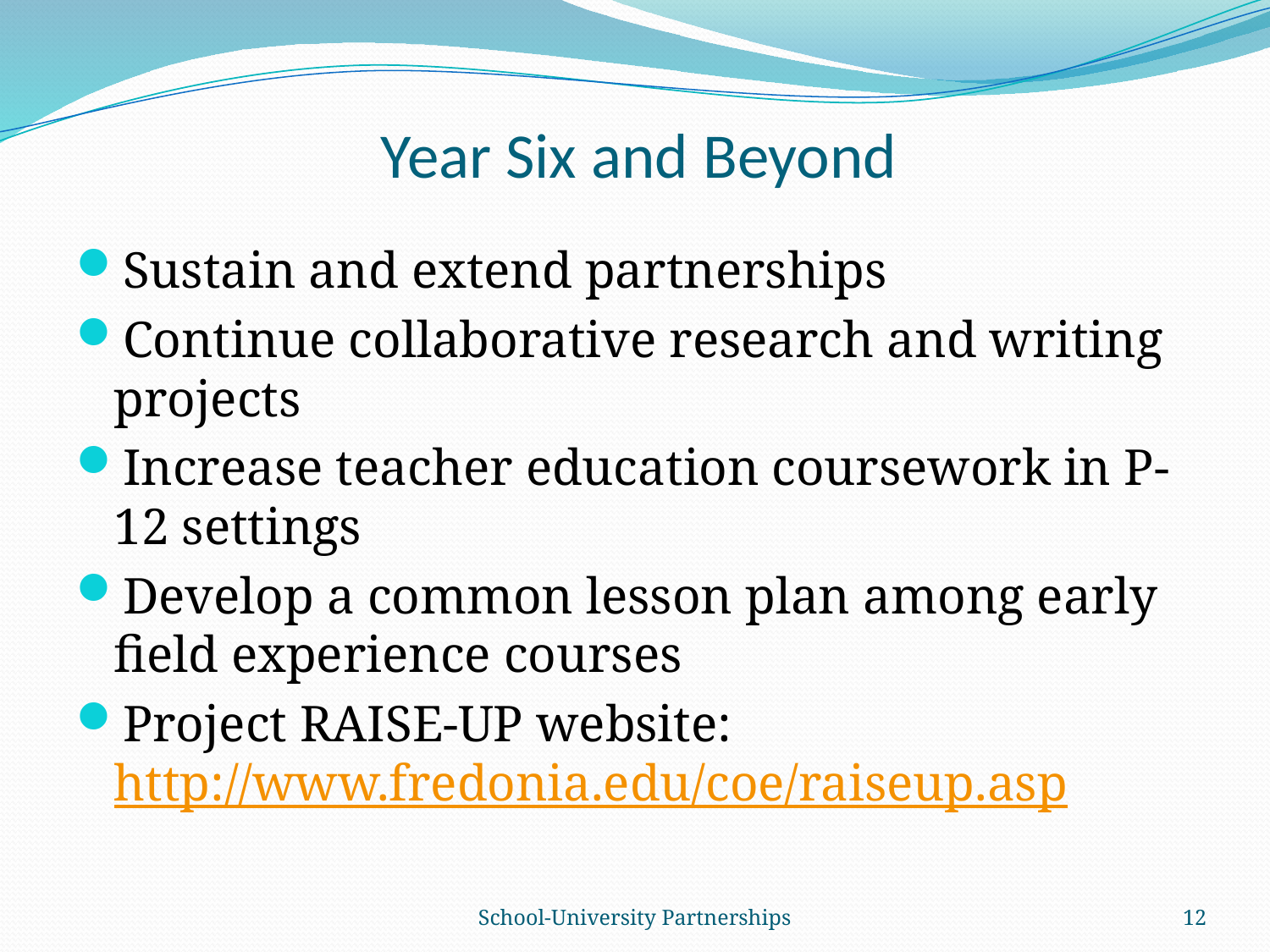

# Year Six and Beyond
Sustain and extend partnerships
Continue collaborative research and writing projects
Increase teacher education coursework in P-12 settings
Develop a common lesson plan among early field experience courses
Project RAISE-UP website: http://www.fredonia.edu/coe/raiseup.asp

School-University Partnerships
12